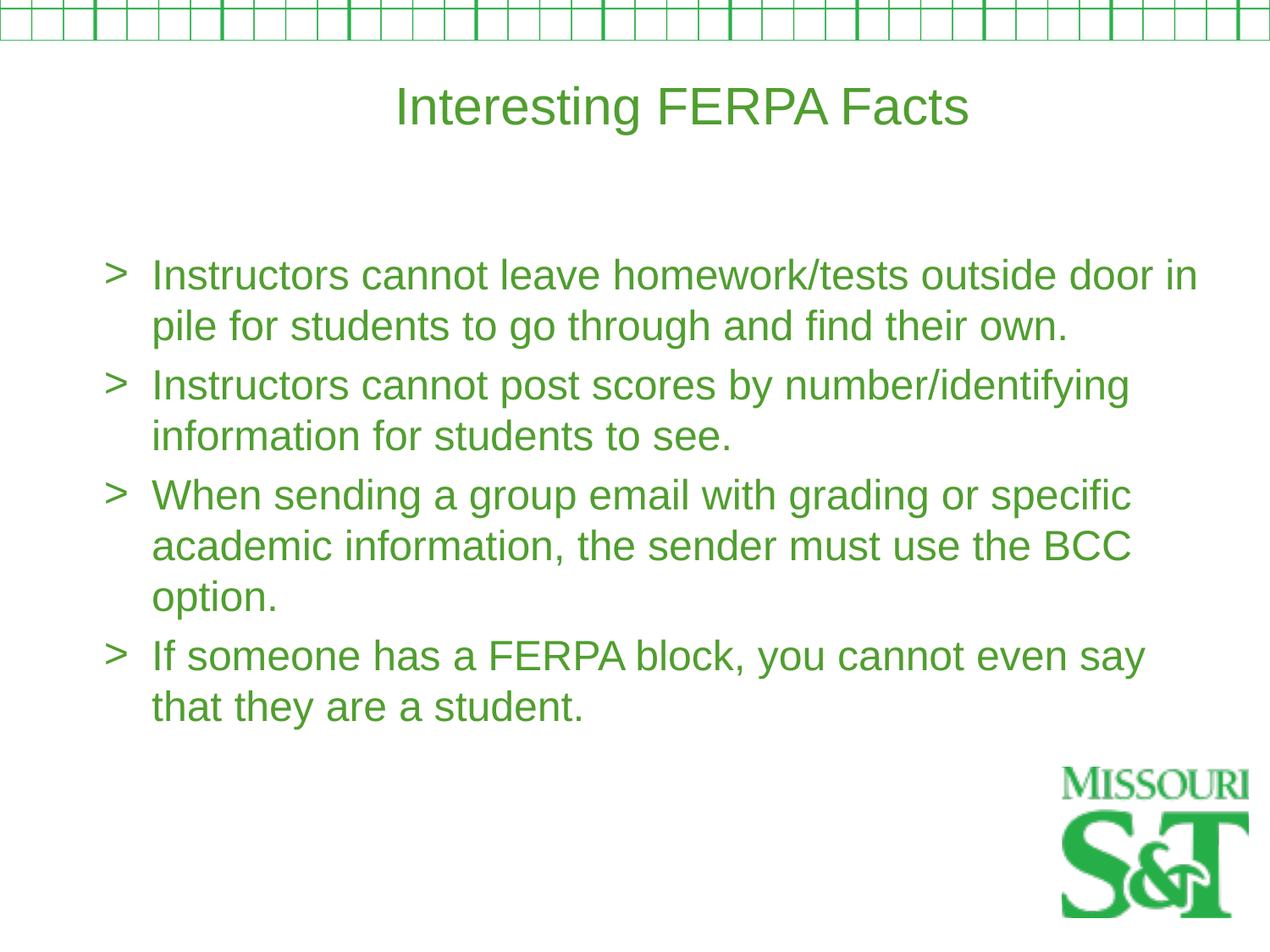

Interesting FERPA Facts
Instructors cannot leave homework/tests outside door in pile for students to go through and find their own.
Instructors cannot post scores by number/identifying information for students to see.
When sending a group email with grading or specific academic information, the sender must use the BCC option.
If someone has a FERPA block, you cannot even say that they are a student.